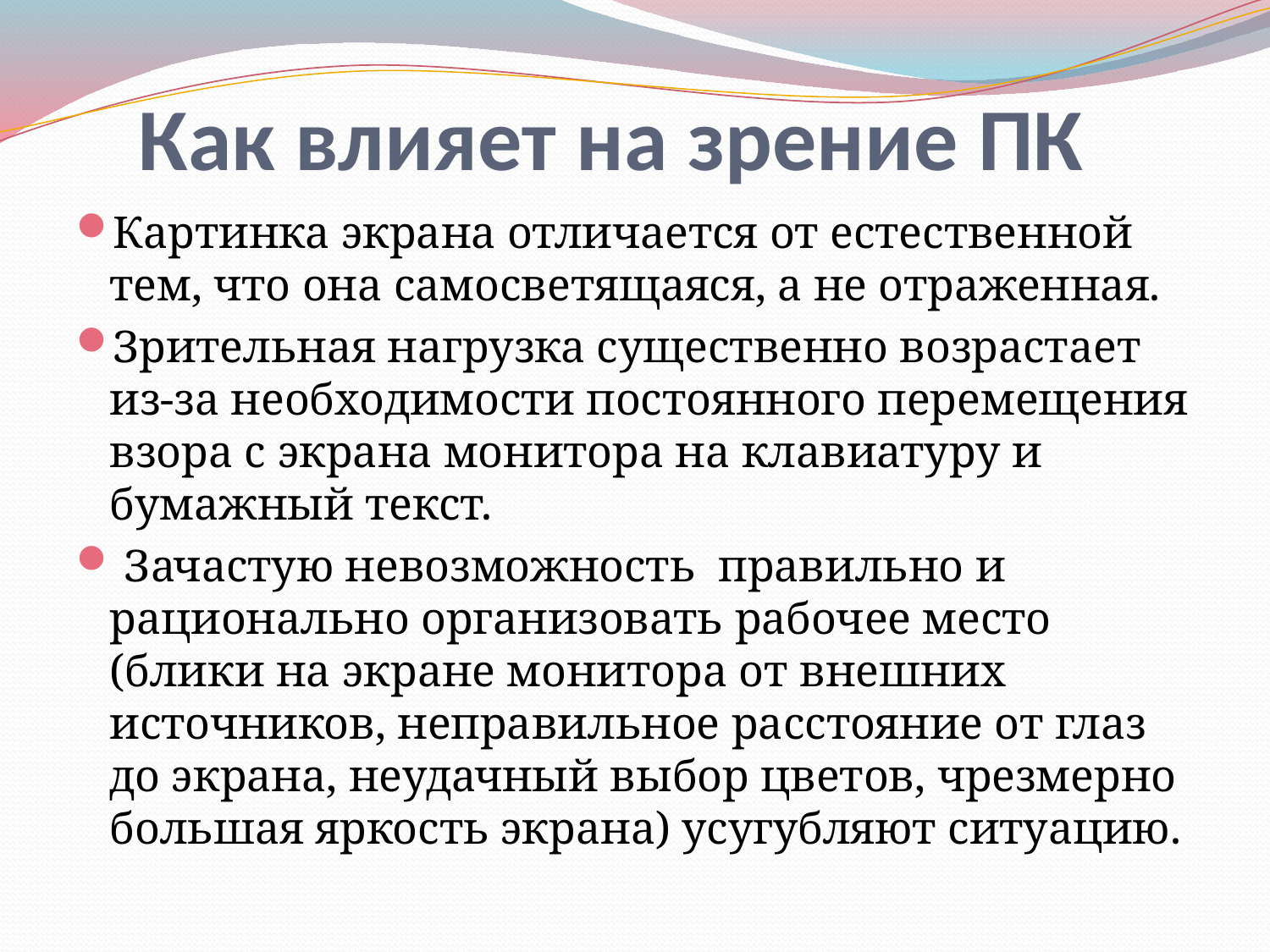

# Как влияет на зрение ПК
Картинка экрана отличается от естественной тем, что она самосветящаяся, а не отраженная.
Зрительная нагрузка существенно возрастает из-за необходимости постоянного перемещения взора с экрана монитора на клавиатуру и бумажный текст.
 Зачастую невозможность  правильно и рационально организовать рабочее место (блики на экране монитора от внешних источников, неправильное расстояние от глаз до экрана, неудачный выбор цветов, чрезмерно большая яркость экрана) усугубляют ситуацию.